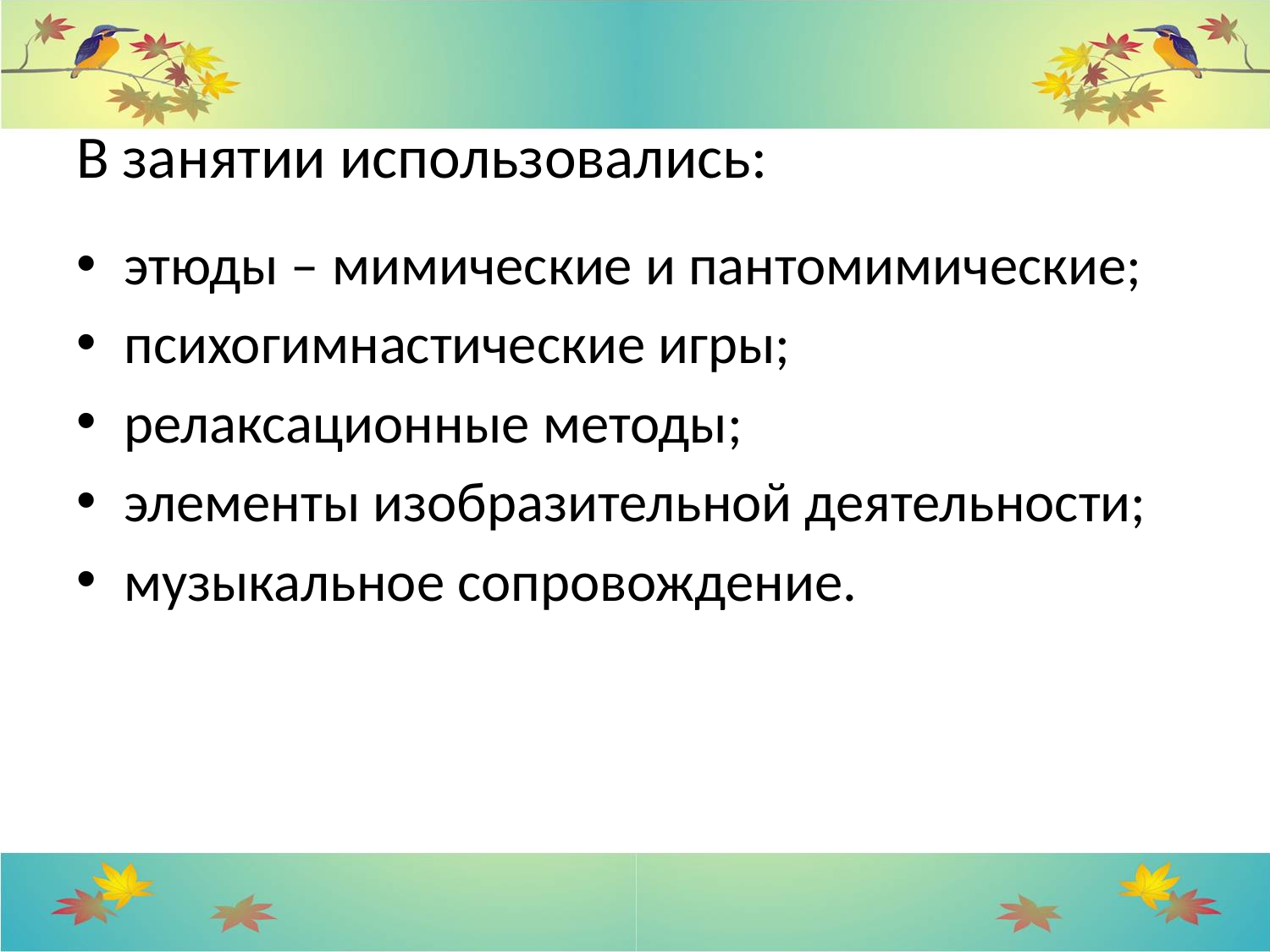

# В занятии использовались:
этюды – мимические и пантомимические;
психогимнастические игры;
релаксационные методы;
элементы изобразительной деятельности;
музыкальное сопровождение.